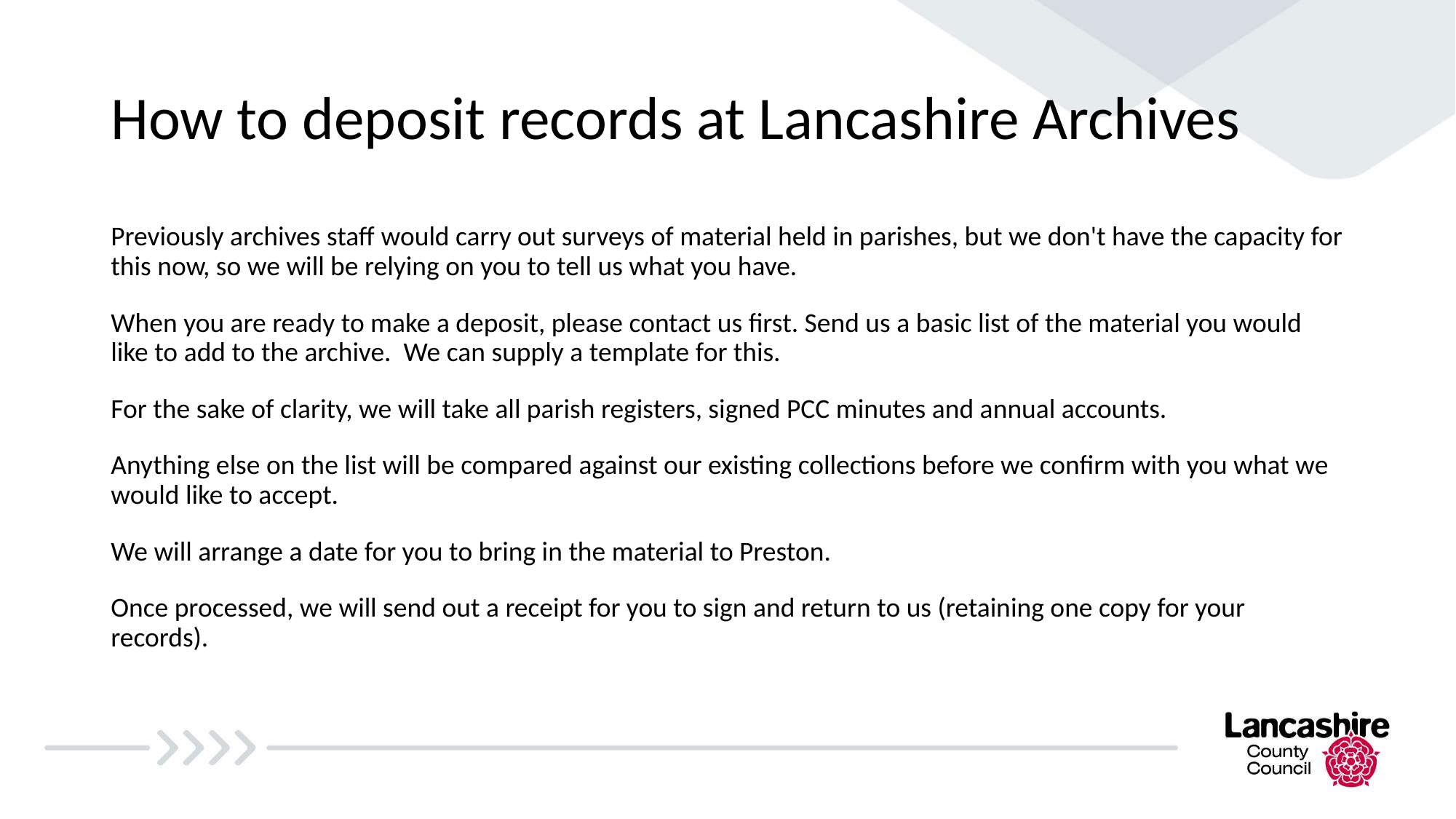

# How to deposit records at Lancashire Archives
Previously archives staff would carry out surveys of material held in parishes, but we don't have the capacity for this now, so we will be relying on you to tell us what you have.
When you are ready to make a deposit, please contact us first. Send us a basic list of the material you would like to add to the archive.  We can supply a template for this.
For the sake of clarity, we will take all parish registers, signed PCC minutes and annual accounts.
Anything else on the list will be compared against our existing collections before we confirm with you what we would like to accept.
We will arrange a date for you to bring in the material to Preston.
Once processed, we will send out a receipt for you to sign and return to us (retaining one copy for your records).